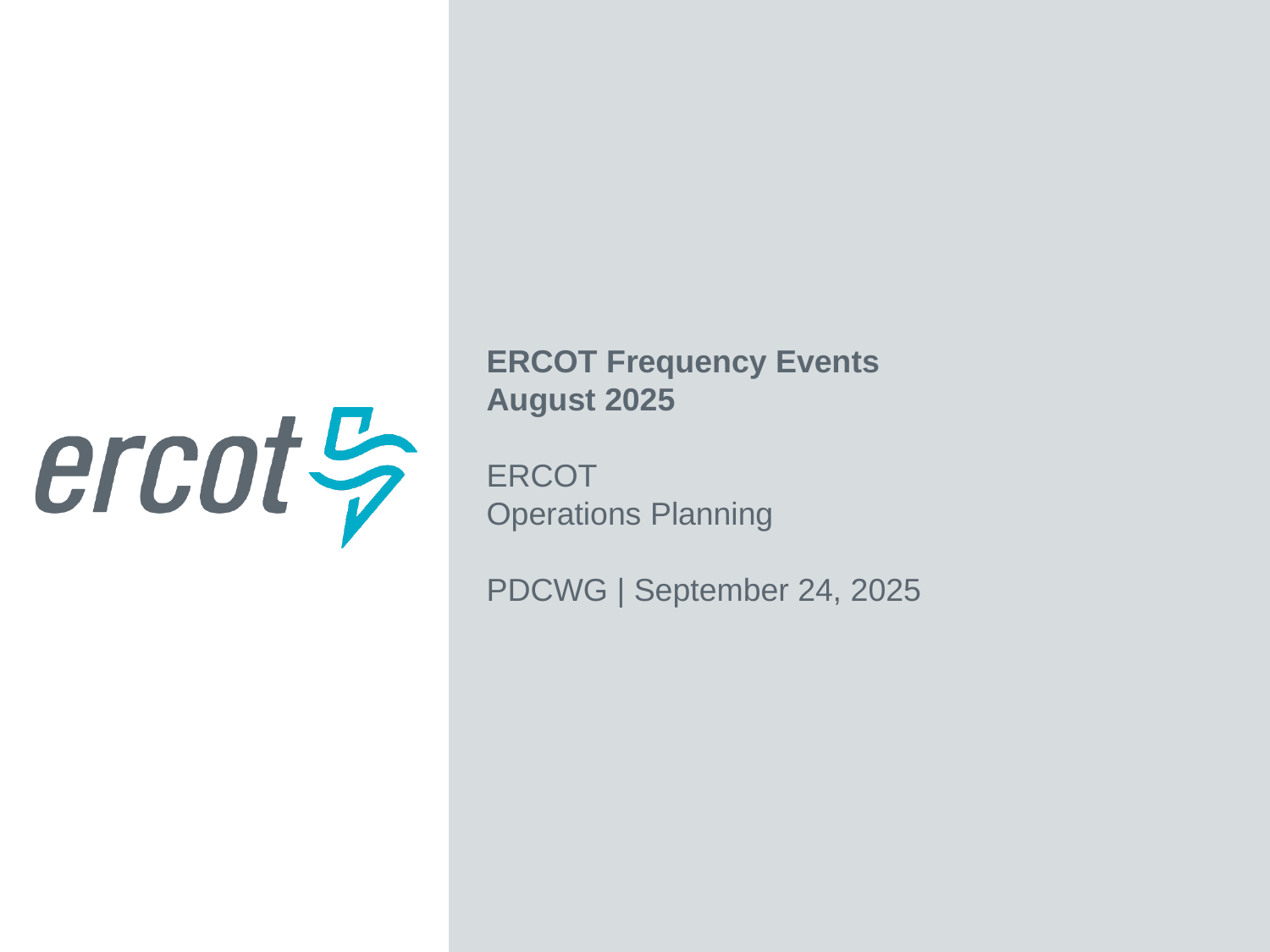

ERCOT Frequency Events
August 2025

ERCOT
Operations Planning

PDCWG | September 24, 2025